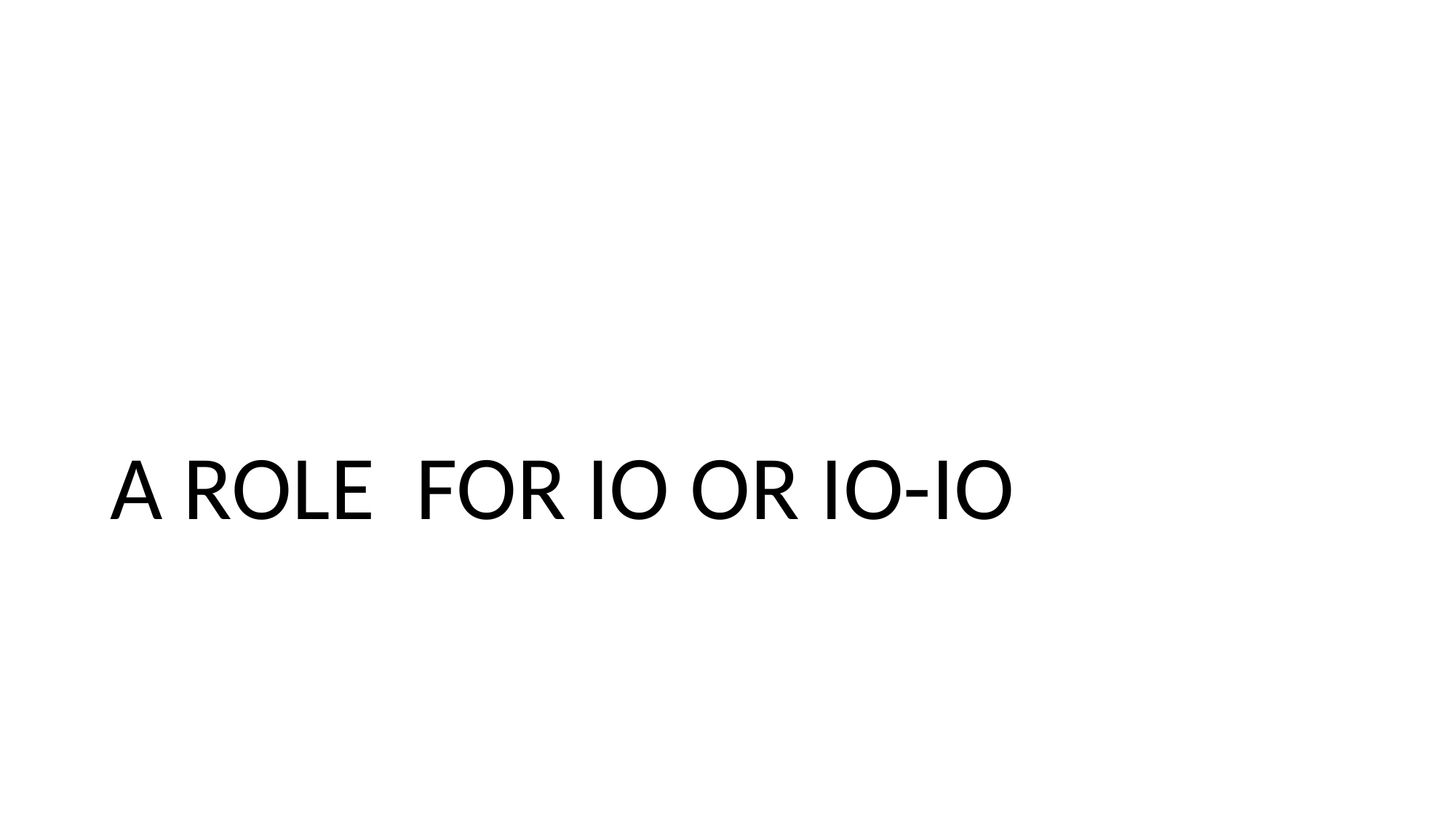

# A ROLE  FOR IO OR IO-IO